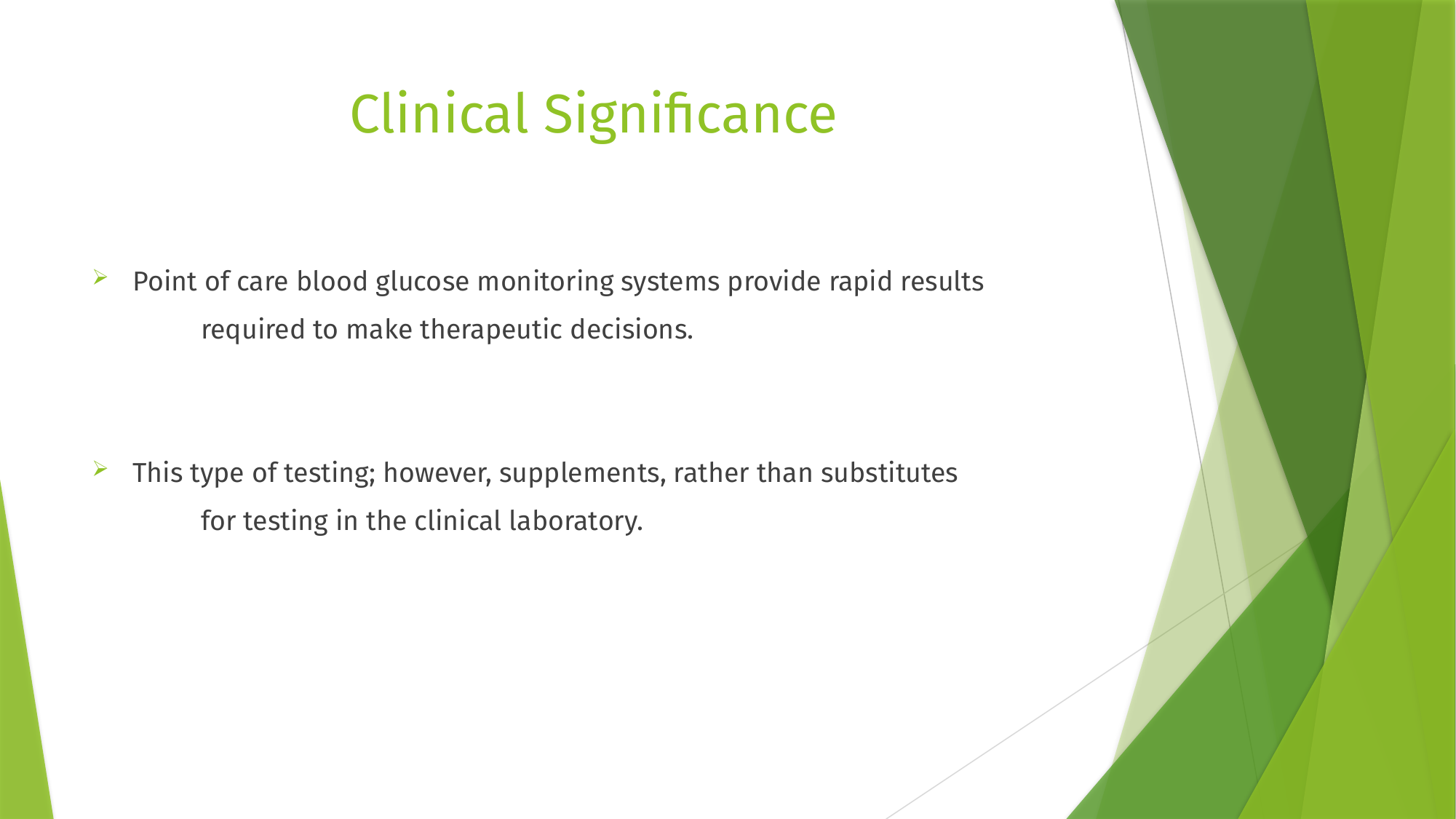

# Clinical Significance
Point of care blood glucose monitoring systems provide rapid results
	required to make therapeutic decisions.

This type of testing; however, supplements, rather than substitutes
	for testing in the clinical laboratory.